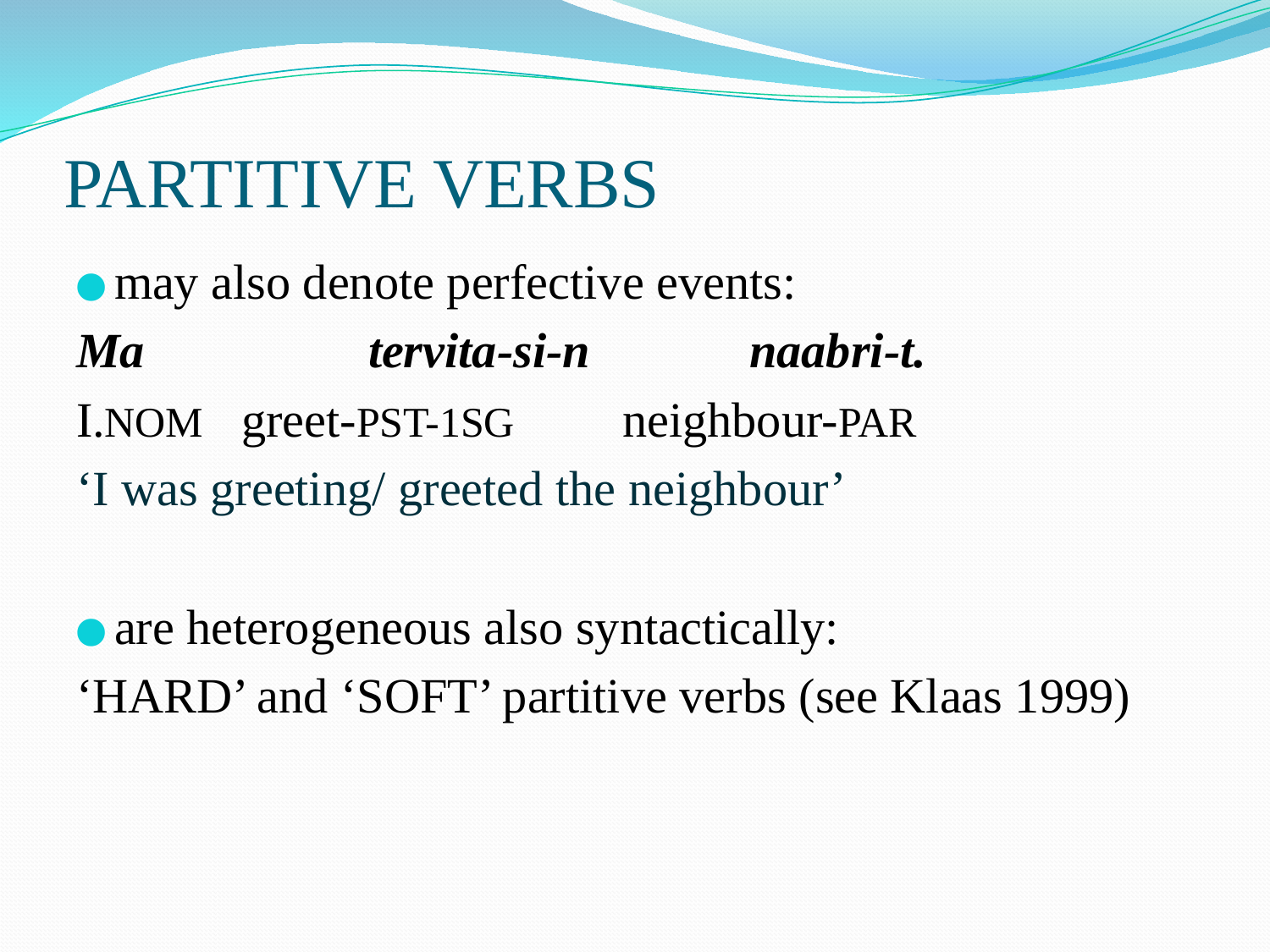

# PARTITIVE VERBS
may also denote perfective events:
Ma 		tervita-si-n 		naabri-t.
I.NOM	greet-PST-1SG	neighbour-PAR
‘I was greeting/ greeted the neighbour’

are heterogeneous also syntactically:
‘HARD’ and ‘SOFT’ partitive verbs (see Klaas 1999)